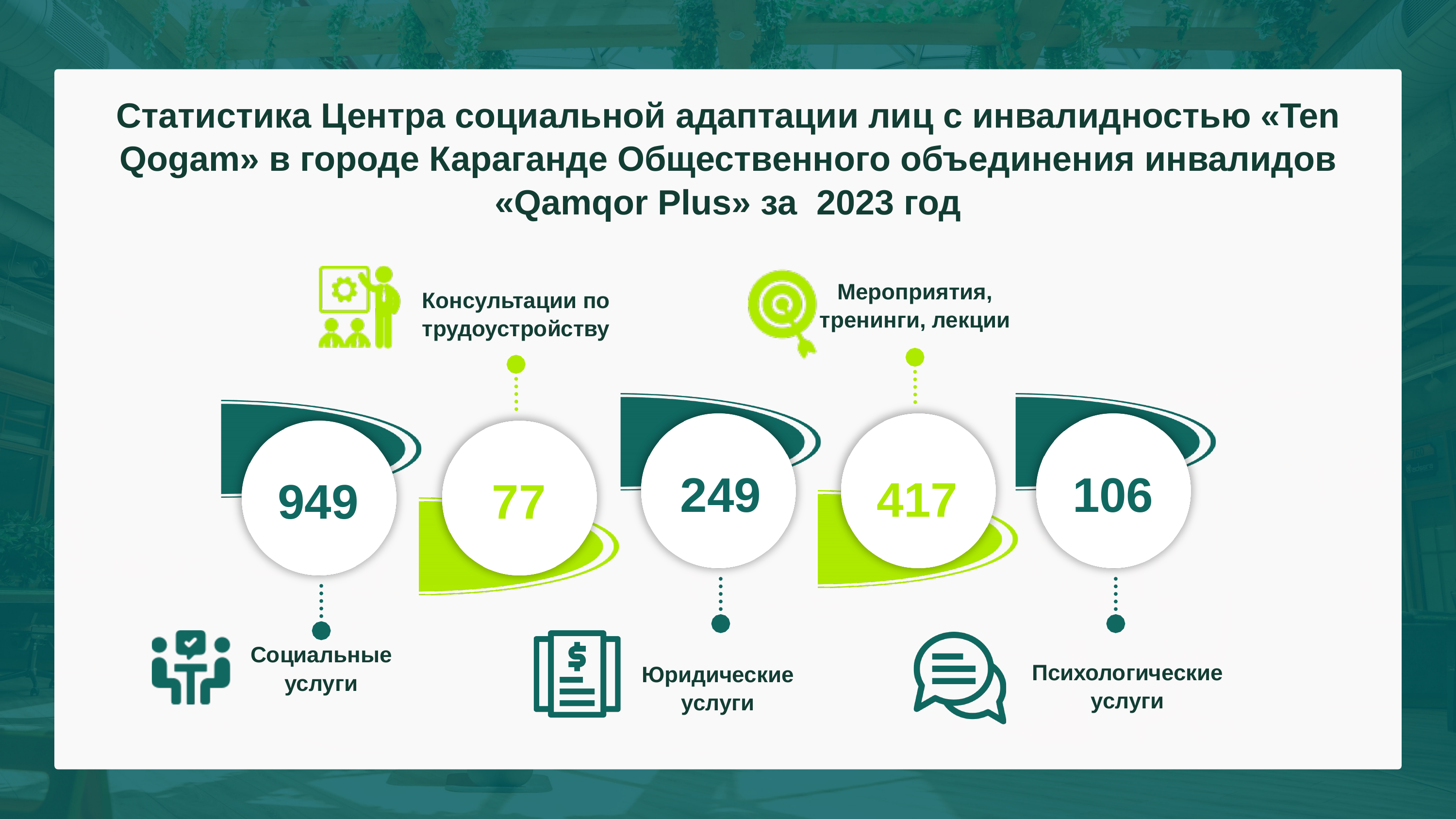

Статистика Центра социальной адаптации лиц с инвалидностью «Ten Qogam» в городе Караганде Общественного объединения инвалидов «Qamqor Plus» за  2023 год

Мероприятия, тренинги, лекции
Консультации по трудоустройству

249
106
417
949
77

Социальные услуги
Психологические услуги
Юридические услуги